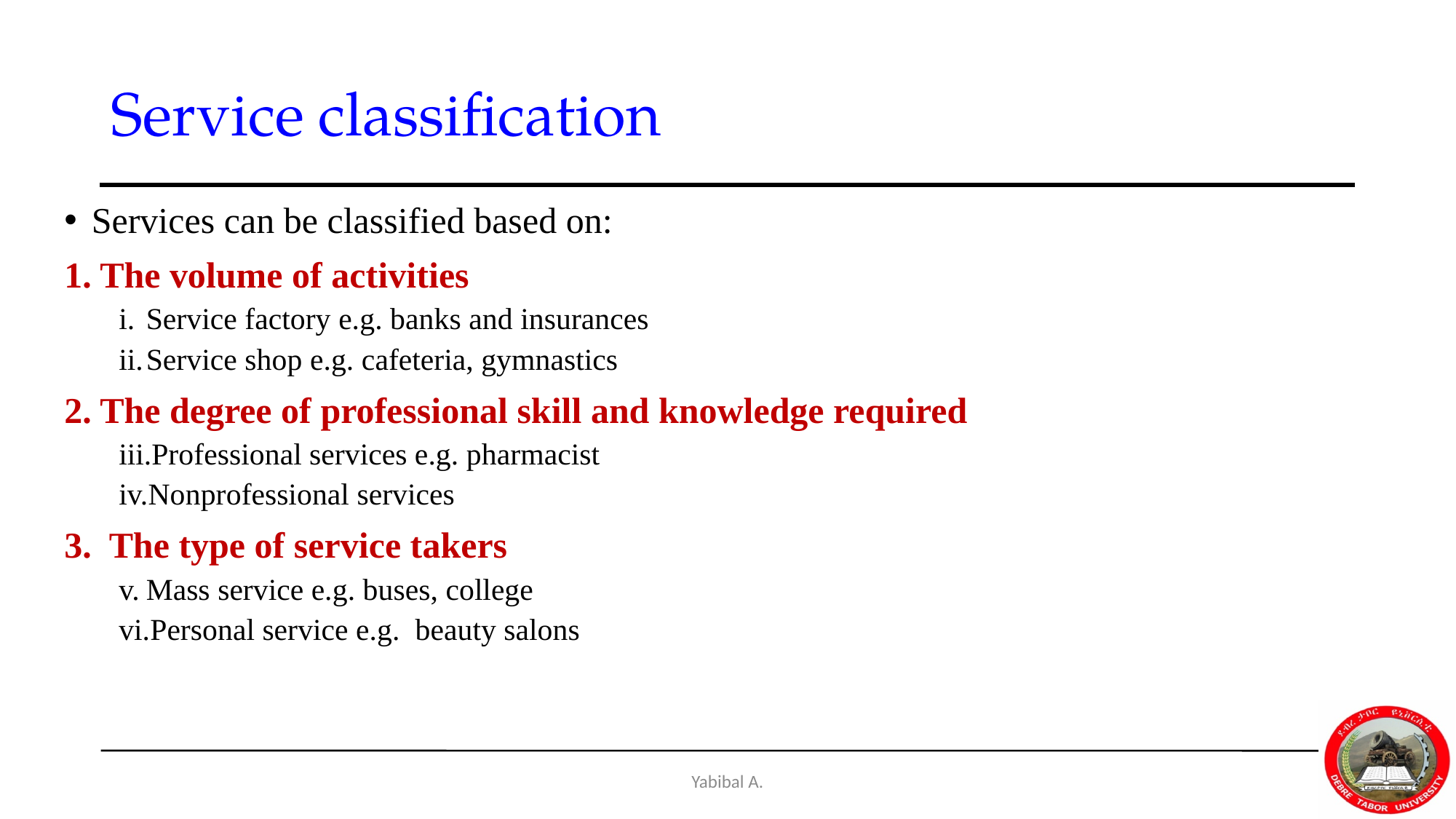

# Service classification
Services can be classified based on:
1. The volume of activities
Service factory e.g. banks and insurances
Service shop e.g. cafeteria, gymnastics
2. The degree of professional skill and knowledge required
Professional services e.g. pharmacist
Nonprofessional services
3.  The type of service takers
Mass service e.g. buses, college
Personal service e.g.  beauty salons

Yabibal A.